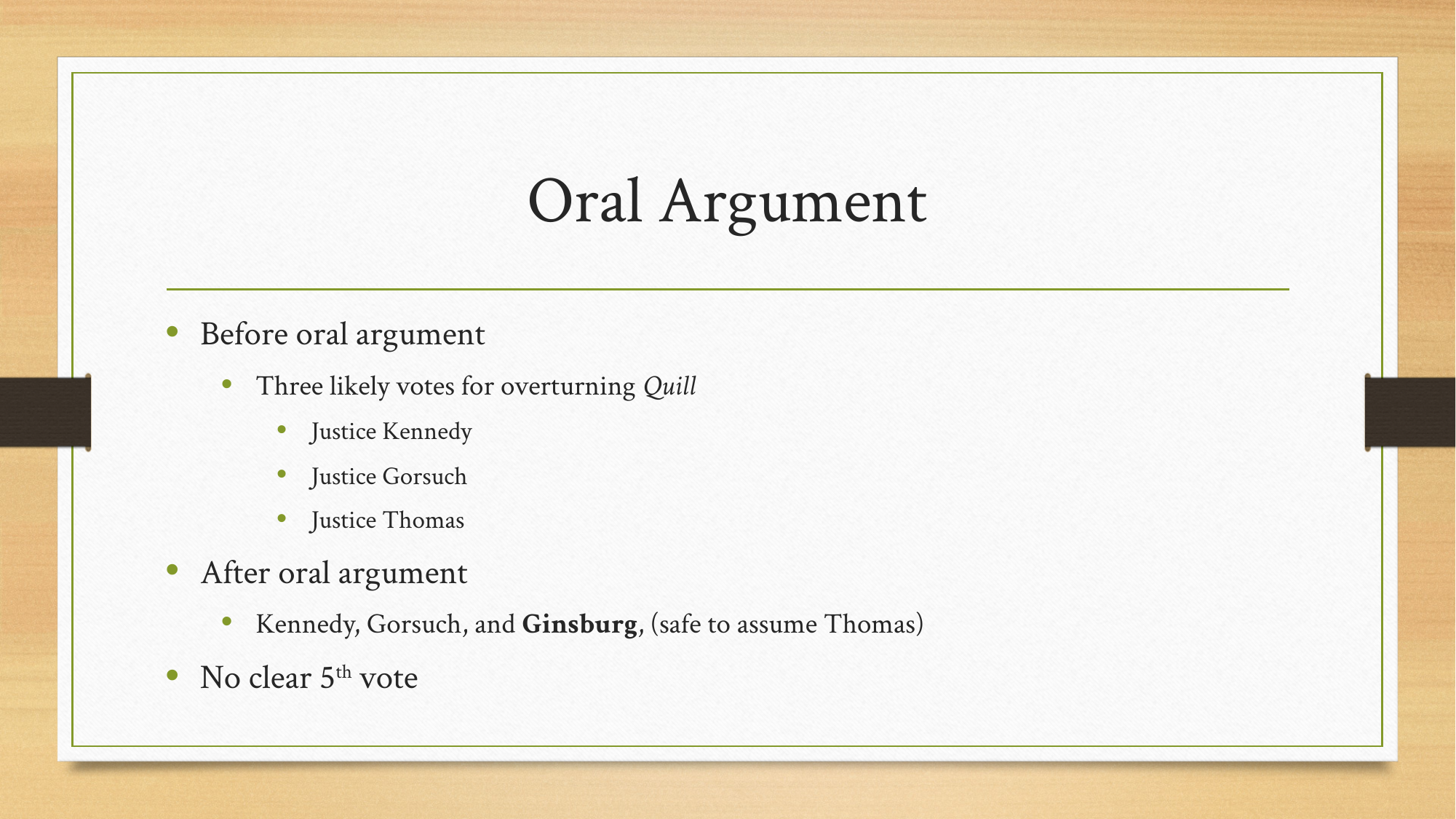

# Oral Argument
Before oral argument
Three likely votes for overturning Quill
Justice Kennedy
Justice Gorsuch
Justice Thomas
After oral argument
Kennedy, Gorsuch, and Ginsburg, (safe to assume Thomas)
No clear 5th vote